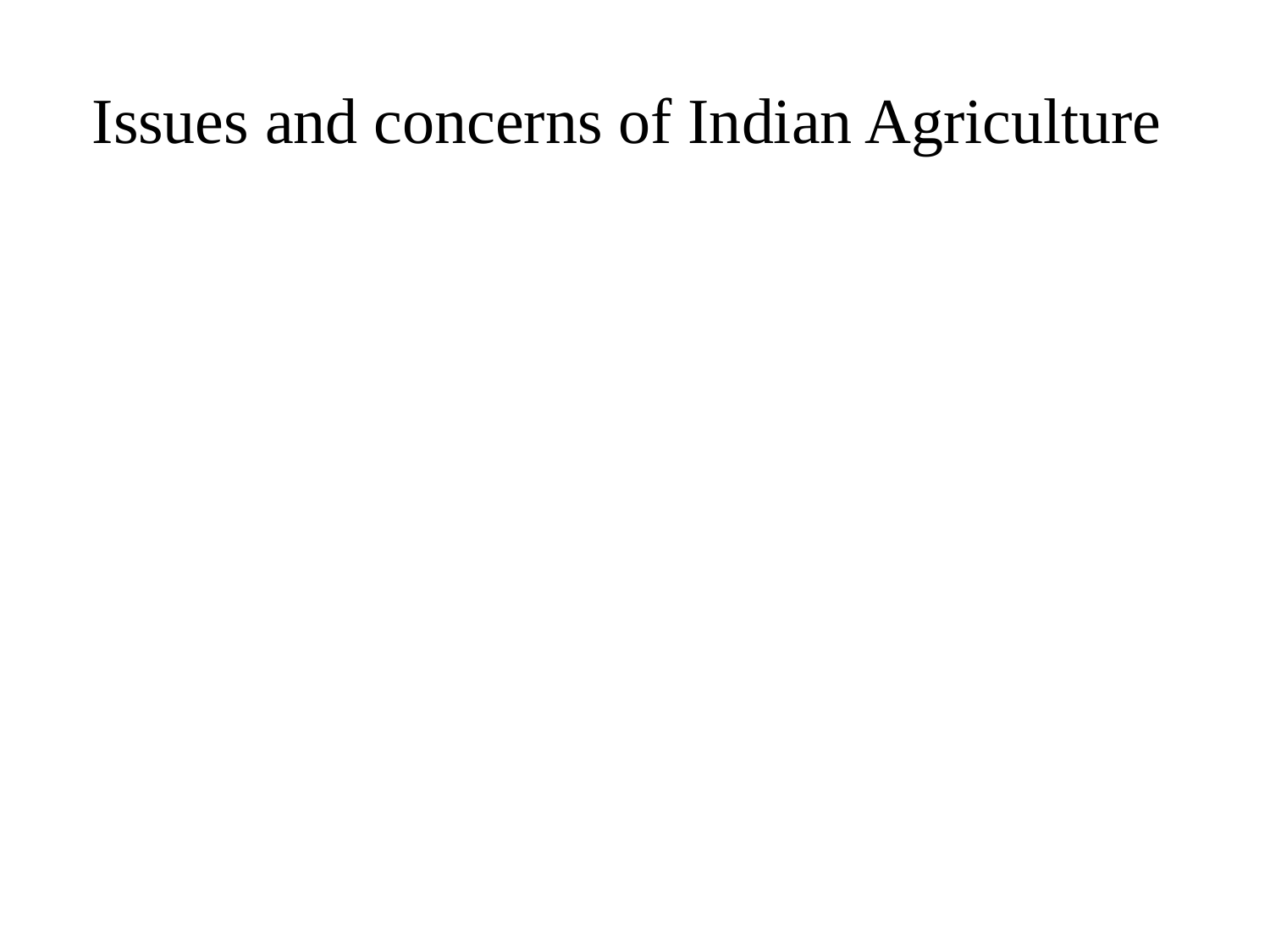

# Issues and concerns of Indian Agriculture